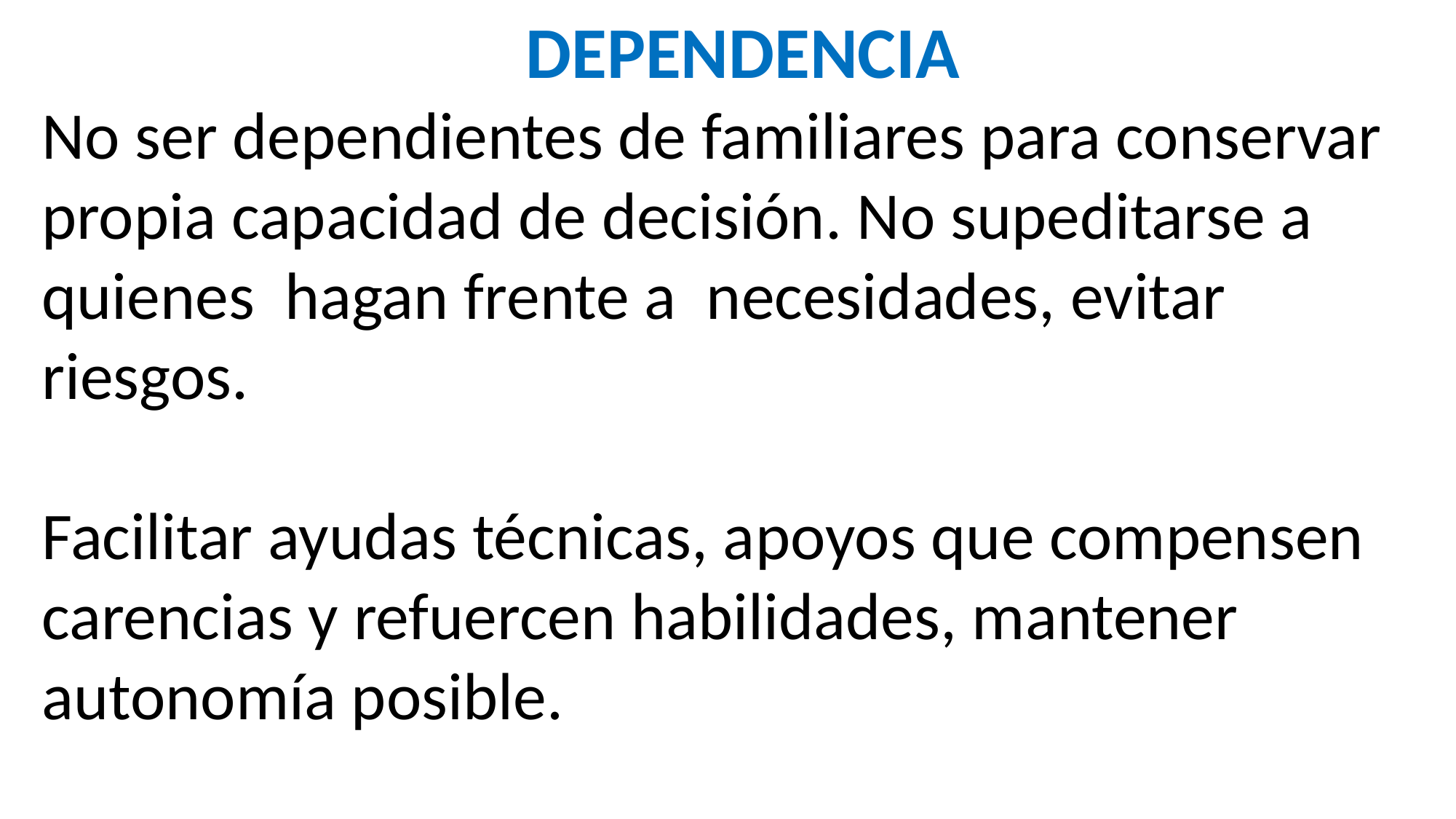

DEPENDENCIA
No ser dependientes de familiares para conservar propia capacidad de decisión. No supeditarse a
quienes  hagan frente a  necesidades, evitar  riesgos.

Facilitar ayudas técnicas, apoyos que compensen carencias y refuercen habilidades, mantener autonomía posible.